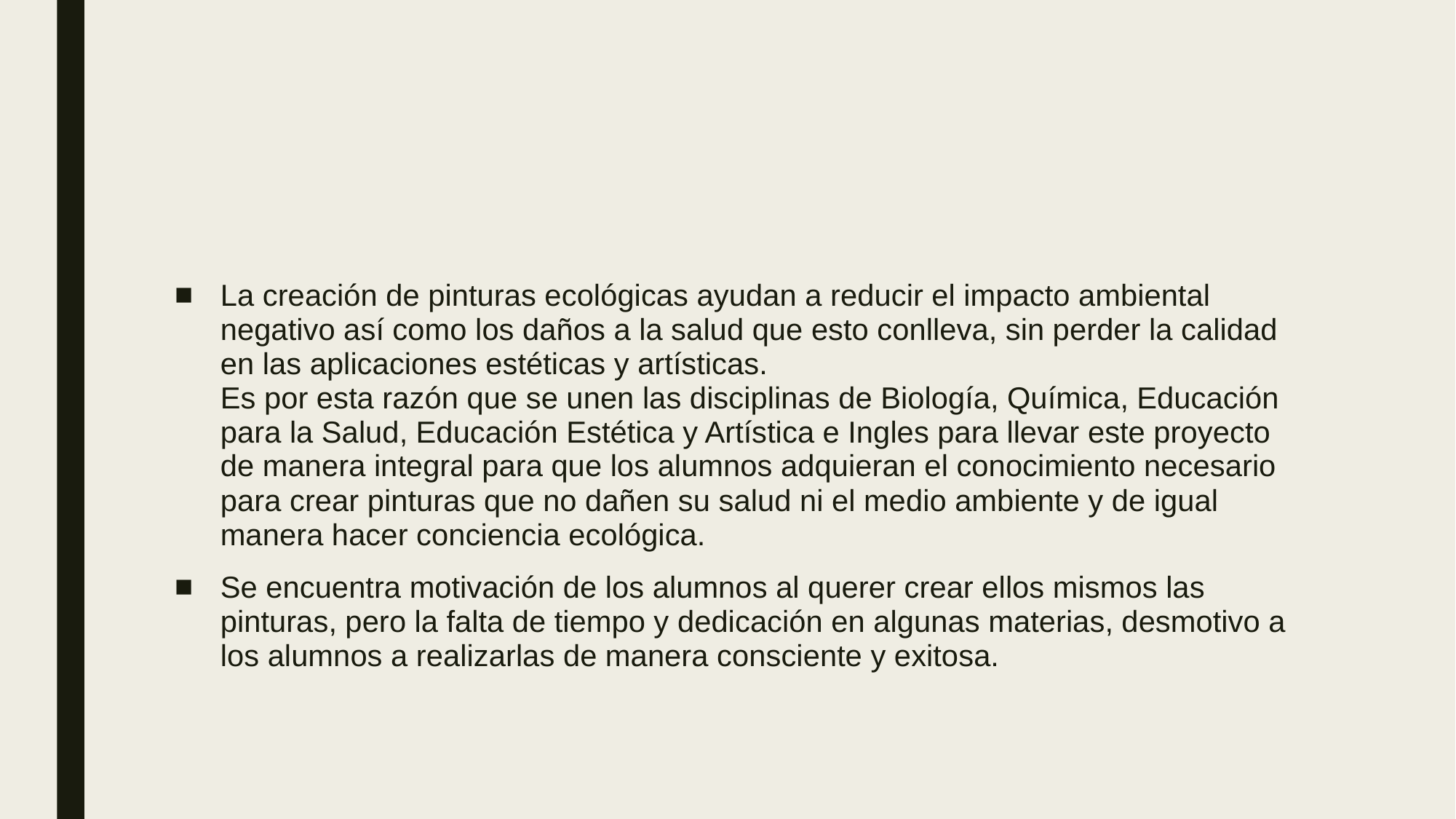

#
La creación de pinturas ecológicas ayudan a reducir el impacto ambiental negativo así como los daños a la salud que esto conlleva, sin perder la calidad en las aplicaciones estéticas y artísticas.
Es por esta razón que se unen las disciplinas de Biología, Química, Educación para la Salud, Educación Estética y Artística e Ingles para llevar este proyecto de manera integral para que los alumnos adquieran el conocimiento necesario para crear pinturas que no dañen su salud ni el medio ambiente y de igual manera hacer conciencia ecológica.
Se encuentra motivación de los alumnos al querer crear ellos mismos las pinturas, pero la falta de tiempo y dedicación en algunas materias, desmotivo a los alumnos a realizarlas de manera consciente y exitosa.